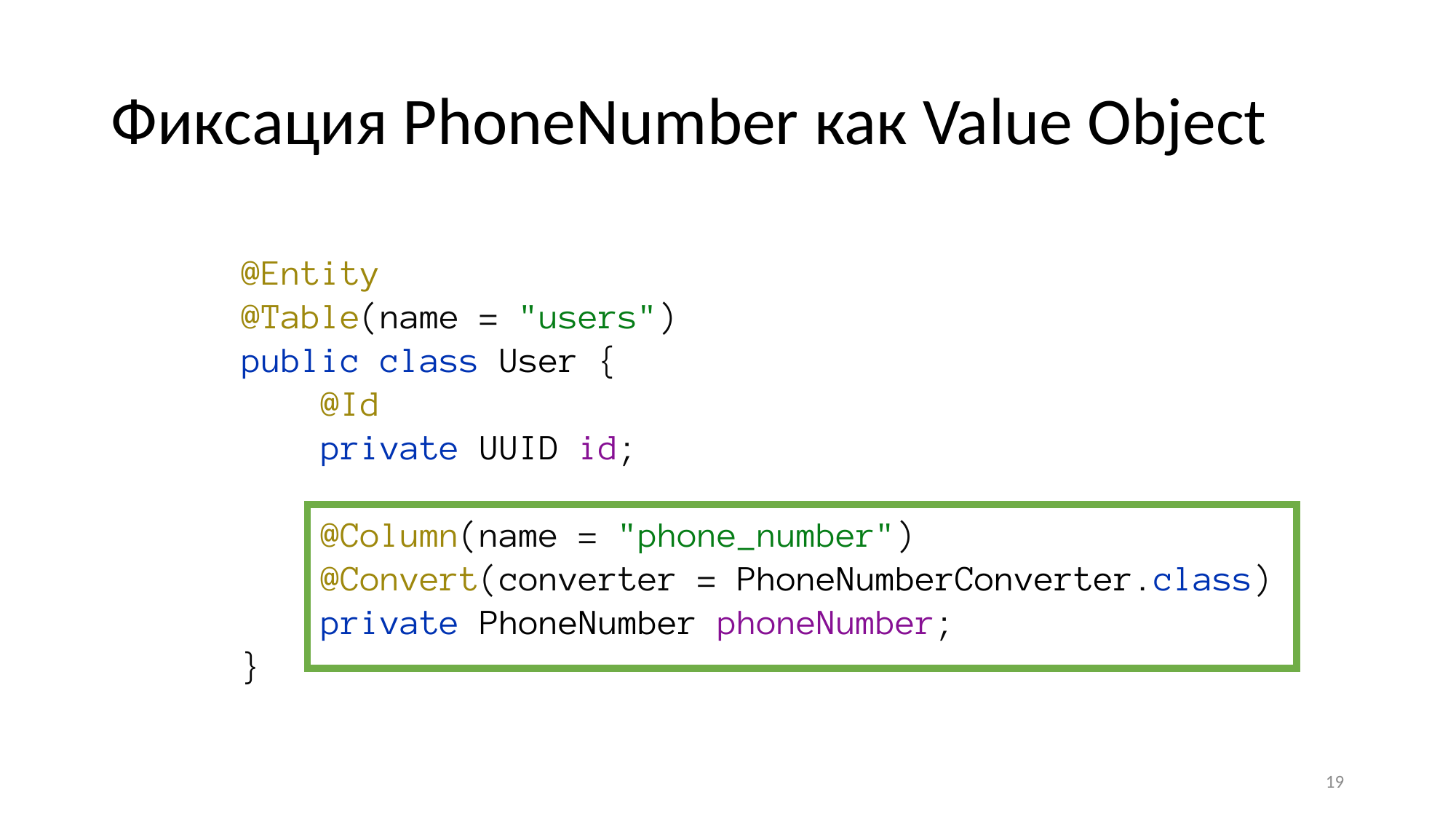

# Фиксация PhoneNumber как Value Object
@Entity
@Table(name = "users")
public class User {
    @Id
    private UUID id;
    @Column(name = "phone_number")
    @Convert(converter = PhoneNumberConverter.class)
    private PhoneNumber phoneNumber;
}

19